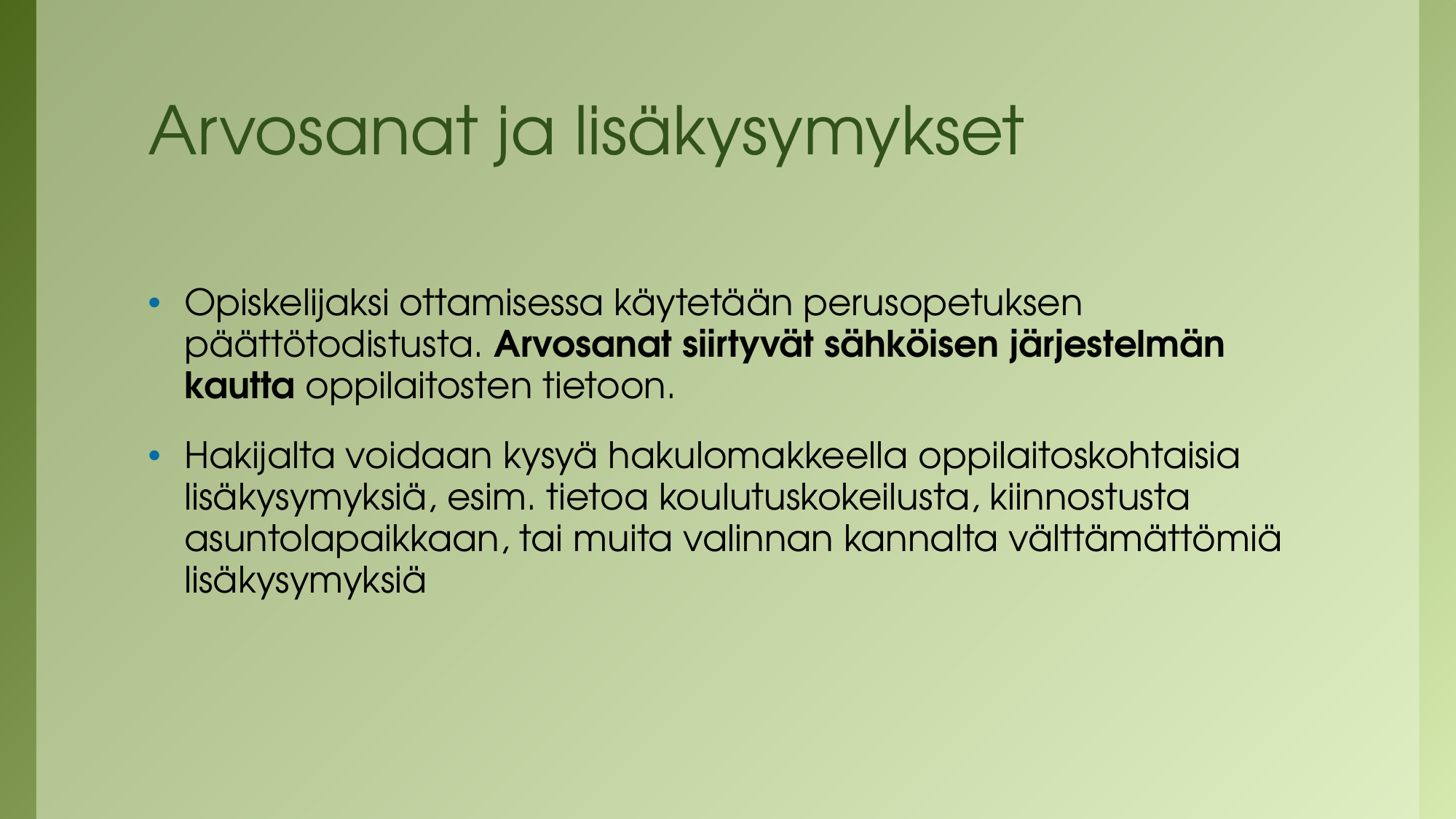

# Arvosanat ja lisäkysymykset

Opiskelijaksi ottamisessa käytetään perusopetuksen päättötodistusta. Arvosanat siirtyvät sähköisen järjestelmän kautta oppilaitosten tietoon.
Hakijalta voidaan kysyä hakulomakkeella oppilaitoskohtaisia lisäkysymyksiä, esim. tietoa koulutuskokeilusta, kiinnostusta asuntolapaikkaan, tai muita valinnan kannalta välttämättömiä lisäkysymyksiä